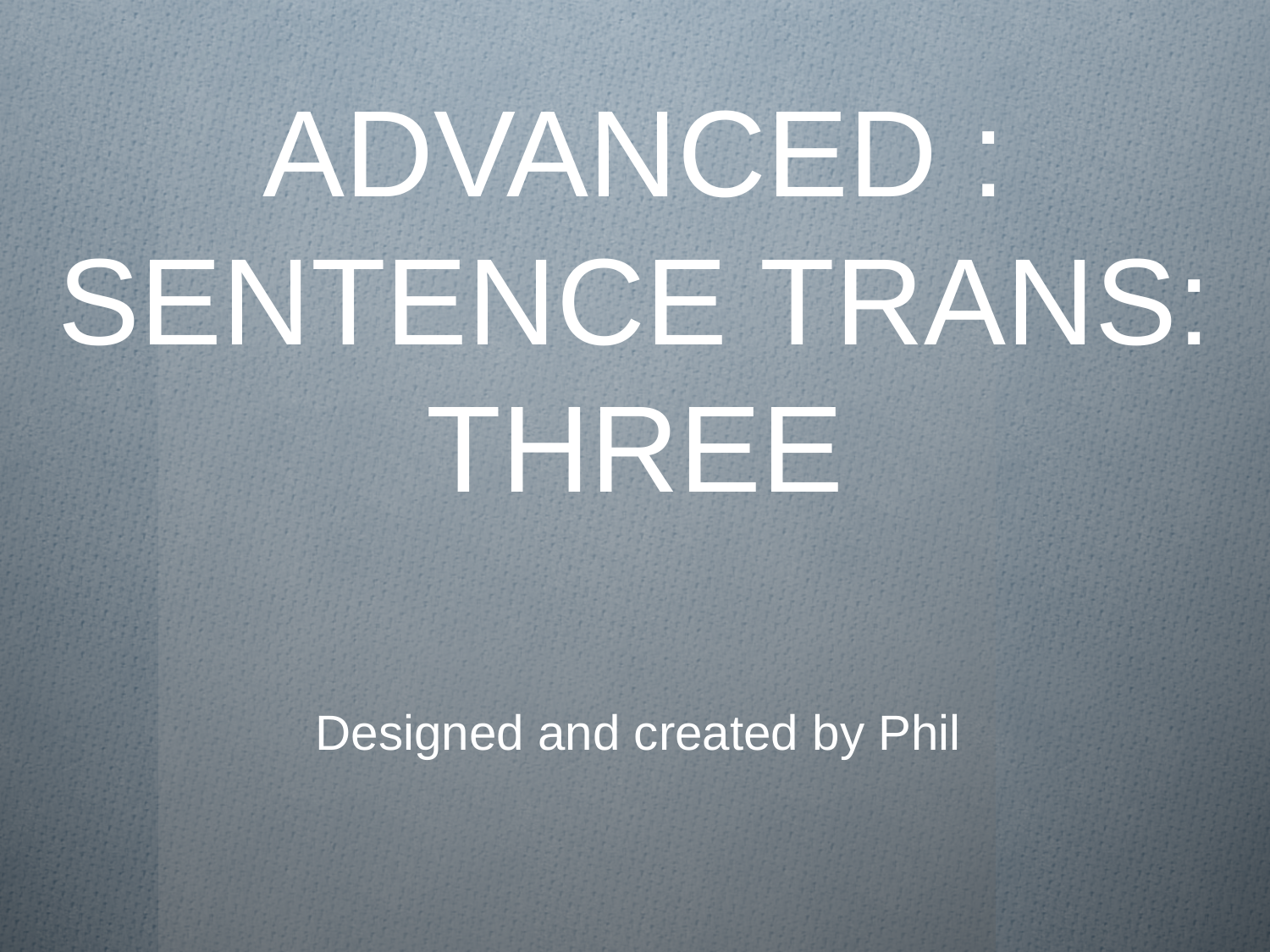

# ADVANCED : SENTENCE TRANS: THREE
Designed and created by Phil